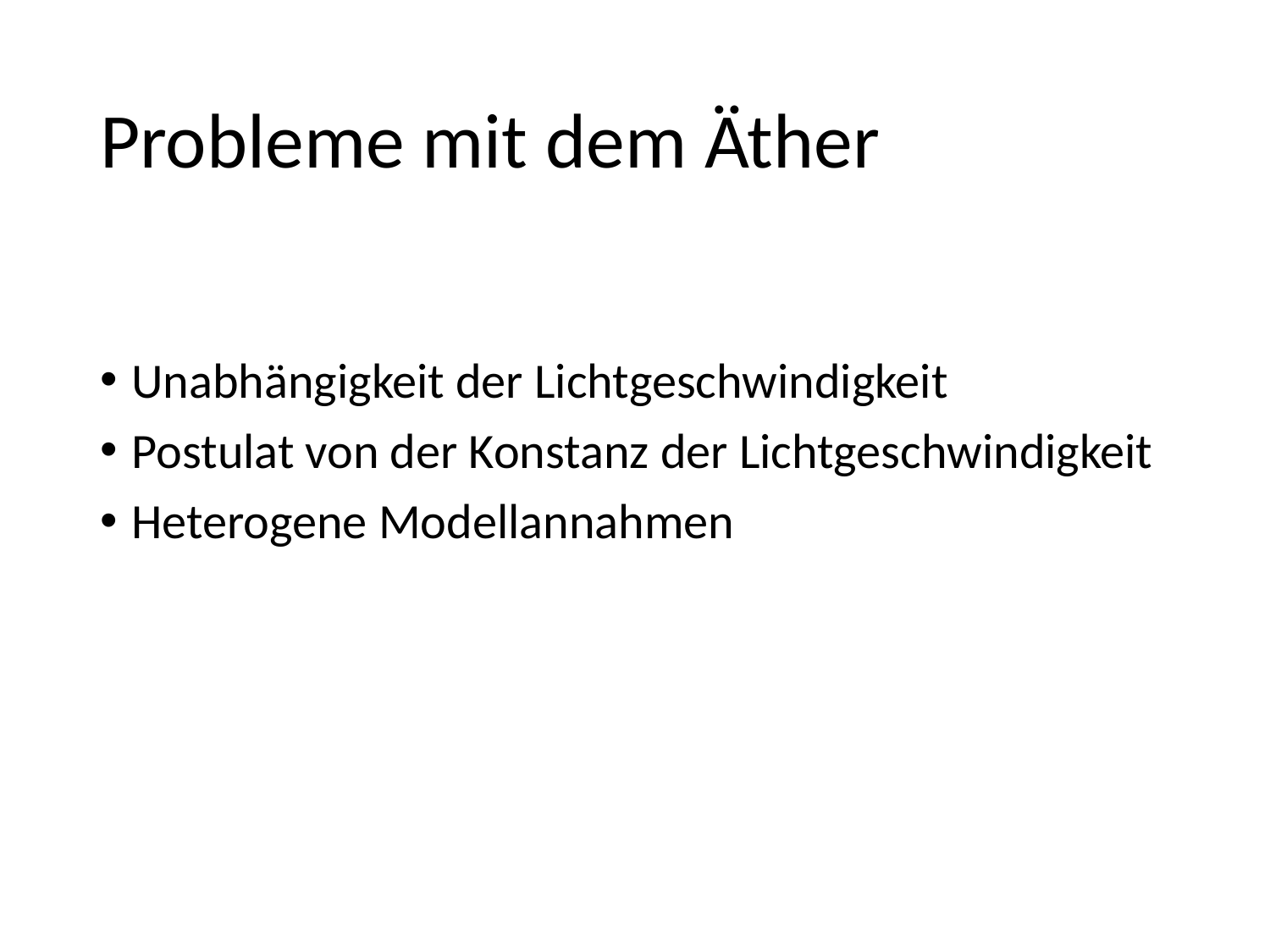

# Probleme mit dem Äther
Unabhängigkeit der Lichtgeschwindigkeit
Postulat von der Konstanz der Lichtgeschwindigkeit
Heterogene Modellannahmen